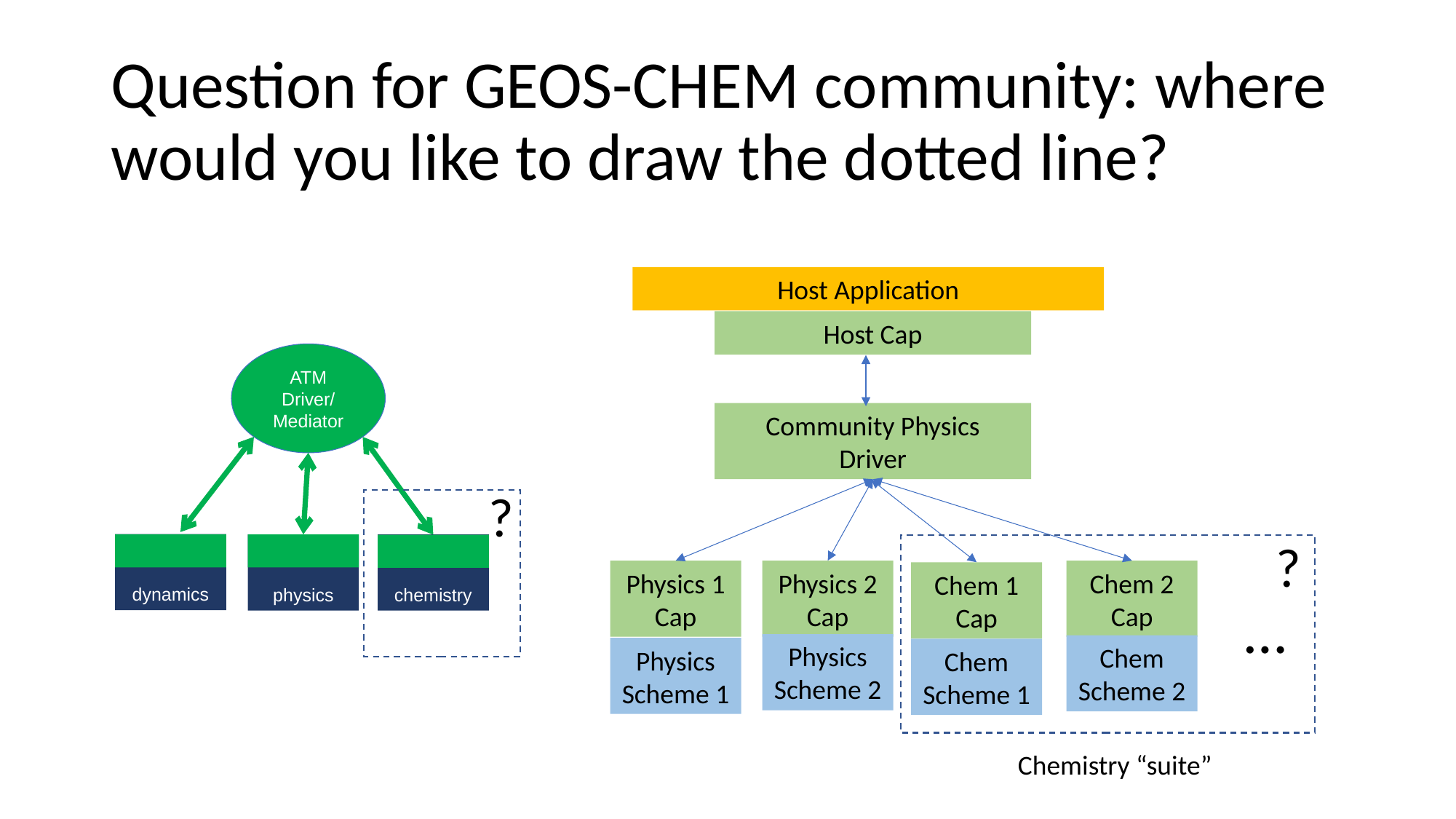

# Question for GEOS-CHEM community: where would you like to draw the dotted line?
Host Application
Host Cap
ATM
Driver/
Mediator

dynamics

physics

chemistry

Community Physics
Driver
?

?

Physics 2 Cap
Chem 2 Cap
Physics 1 Cap
Chem 1 Cap
…
Physics Scheme 2
Chem Scheme 2
Physics Scheme 1
Chem Scheme 1
Chemistry “suite”